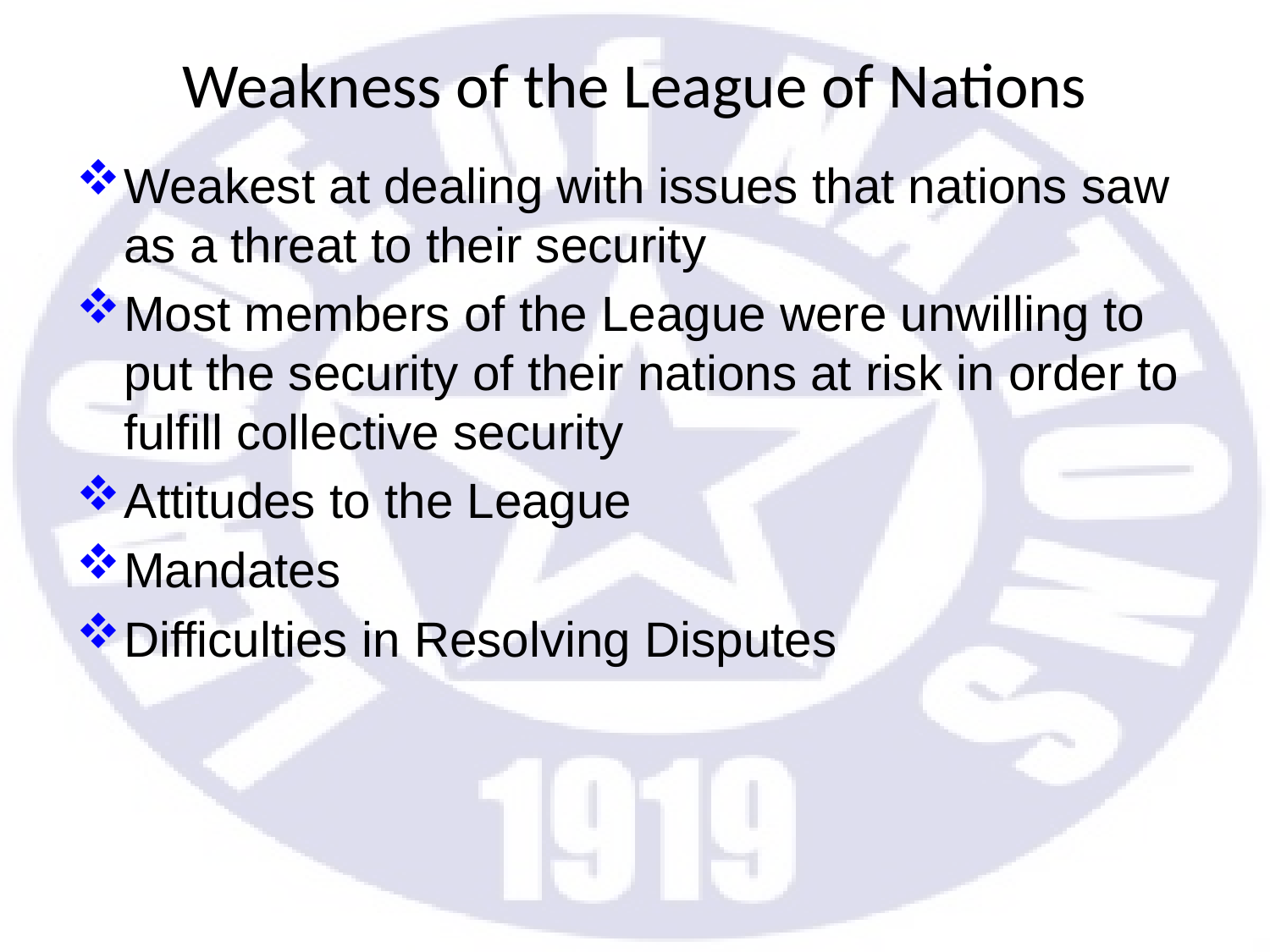

# Weakness of the League of Nations
Weakest at dealing with issues that nations saw as a threat to their security
Most members of the League were unwilling to put the security of their nations at risk in order to fulfill collective security
Attitudes to the League
Mandates
Difficulties in Resolving Disputes